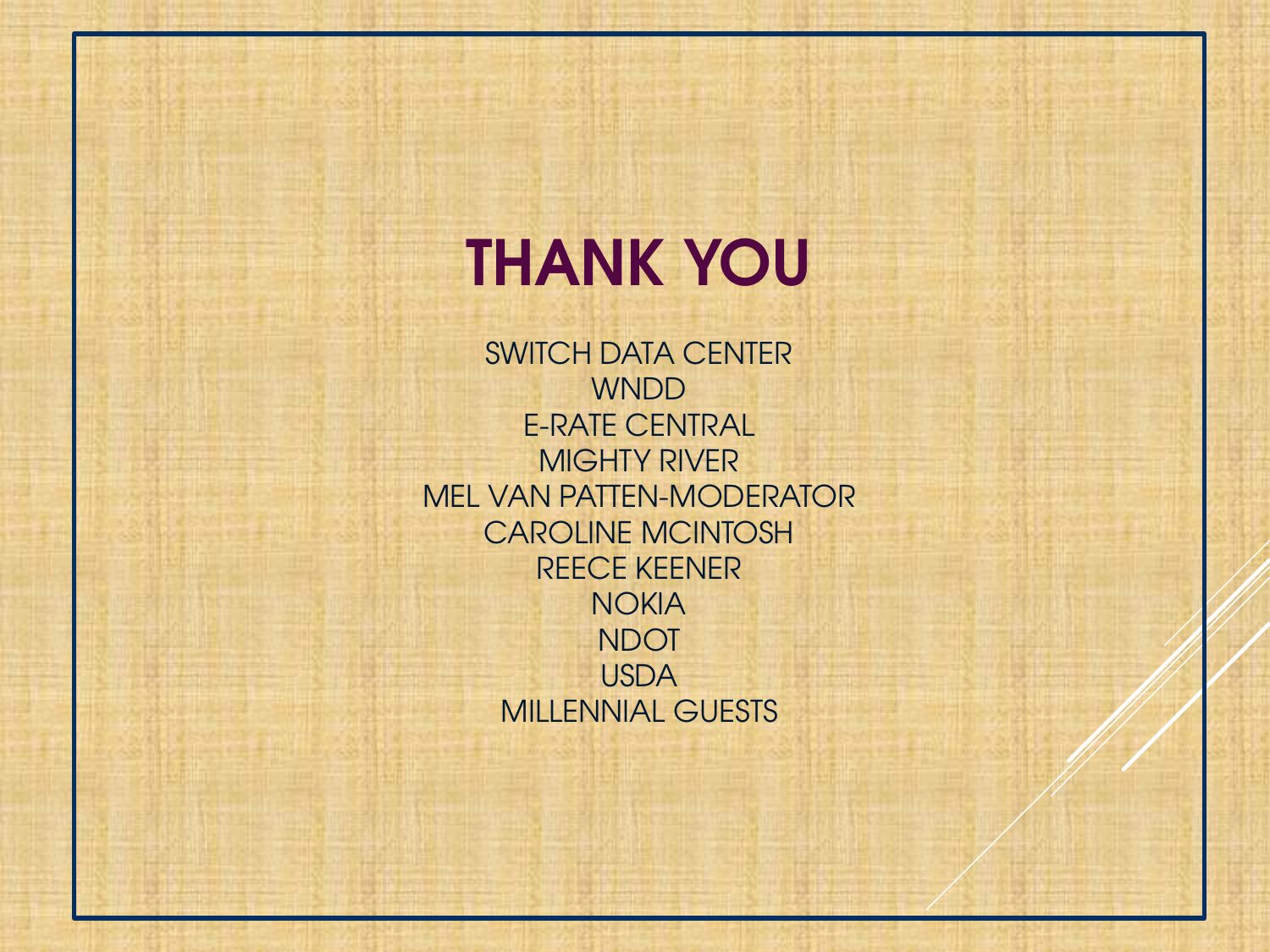

# thank you SWITCH data center wndd E-rate Central Mighty River Mel Van Patten-moderator Caroline mcintosh reece keener nokia ndot usda millennial guests